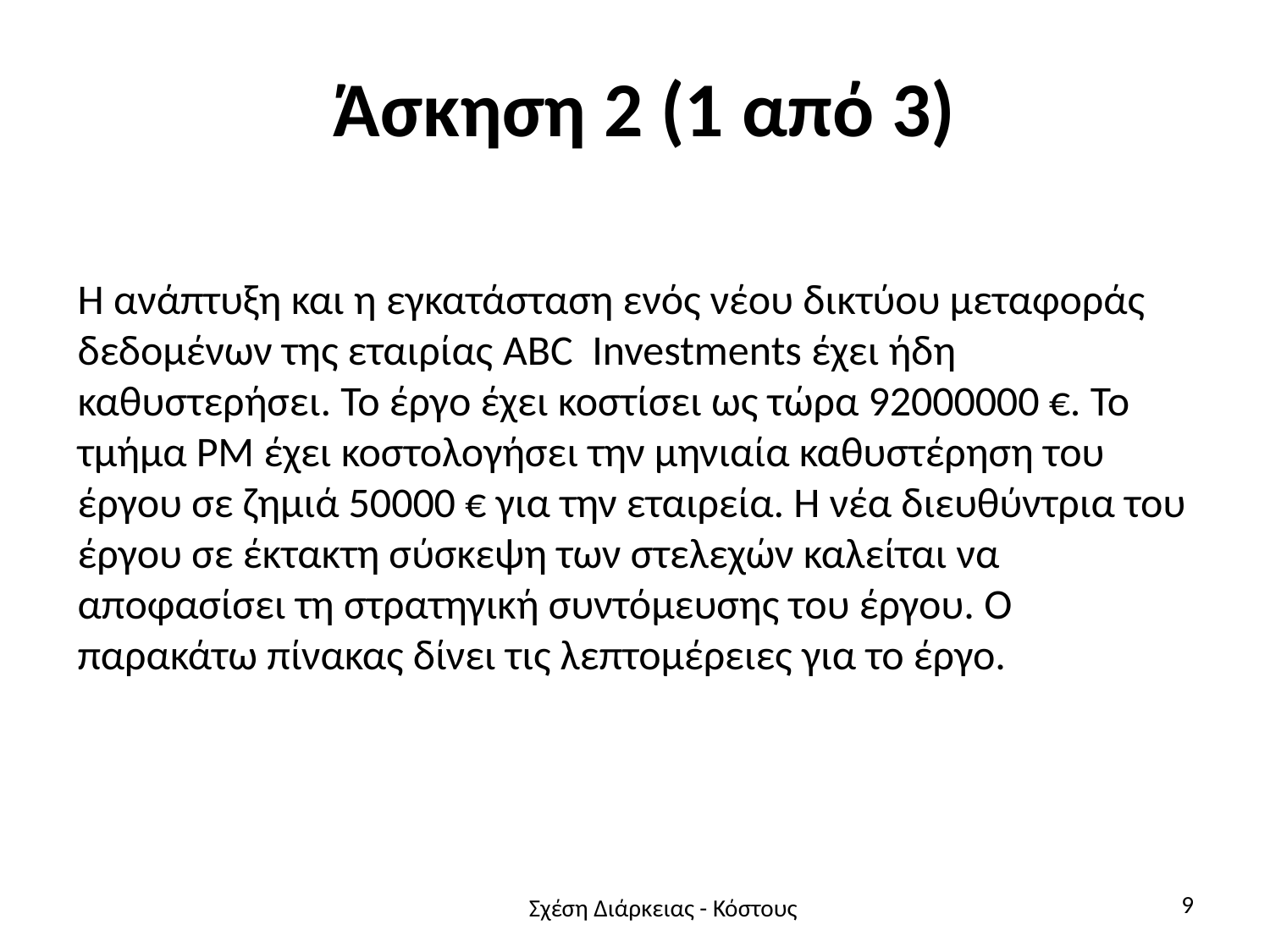

# Άσκηση 2 (1 από 3)
Η ανάπτυξη και η εγκατάσταση ενός νέου δικτύου μεταφοράς δεδομένων της εταιρίας ABC  Investments έχει ήδη καθυστερήσει. Το έργο έχει κοστίσει ως τώρα 92000000 €. Το τμήμα PM έχει κοστολογήσει την μηνιαία καθυστέρηση του έργου σε ζημιά 50000 € για την εταιρεία. Η νέα διευθύντρια του έργου σε έκτακτη σύσκεψη των στελεχών καλείται να αποφασίσει τη στρατηγική συντόμευσης του έργου. Ο παρακάτω πίνακας δίνει τις λεπτομέρειες για το έργο.
9
Σχέση Διάρκειας - Κόστους